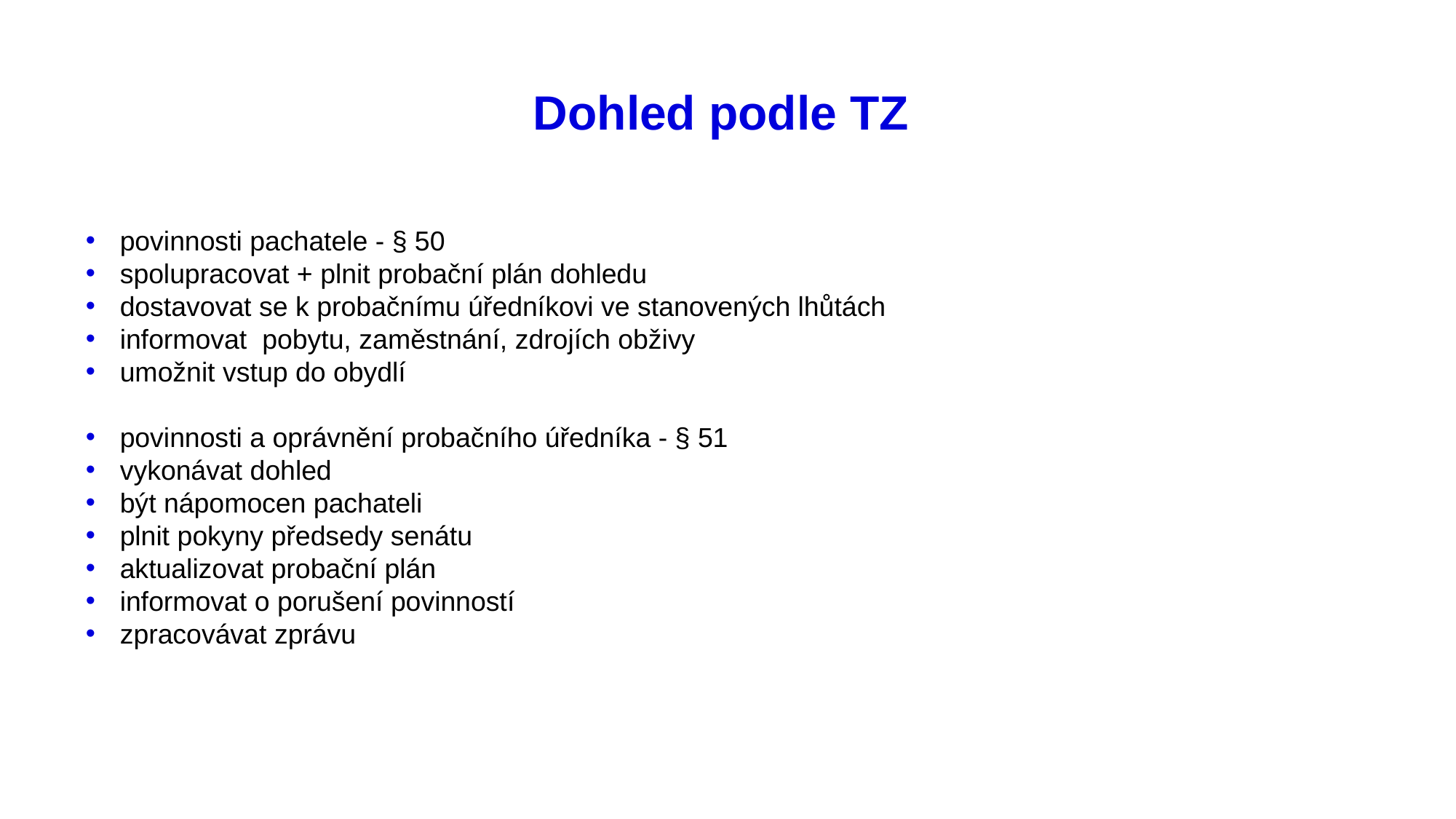

# Dohled podle TZ
povinnosti pachatele - § 50
spolupracovat + plnit probační plán dohledu
dostavovat se k probačnímu úředníkovi ve stanovených lhůtách
informovat  pobytu, zaměstnání, zdrojích obživy
umožnit vstup do obydlí

povinnosti a oprávnění probačního úředníka - § 51
vykonávat dohled
být nápomocen pachateli
plnit pokyny předsedy senátu
aktualizovat probační plán
informovat o porušení povinností
zpracovávat zprávu